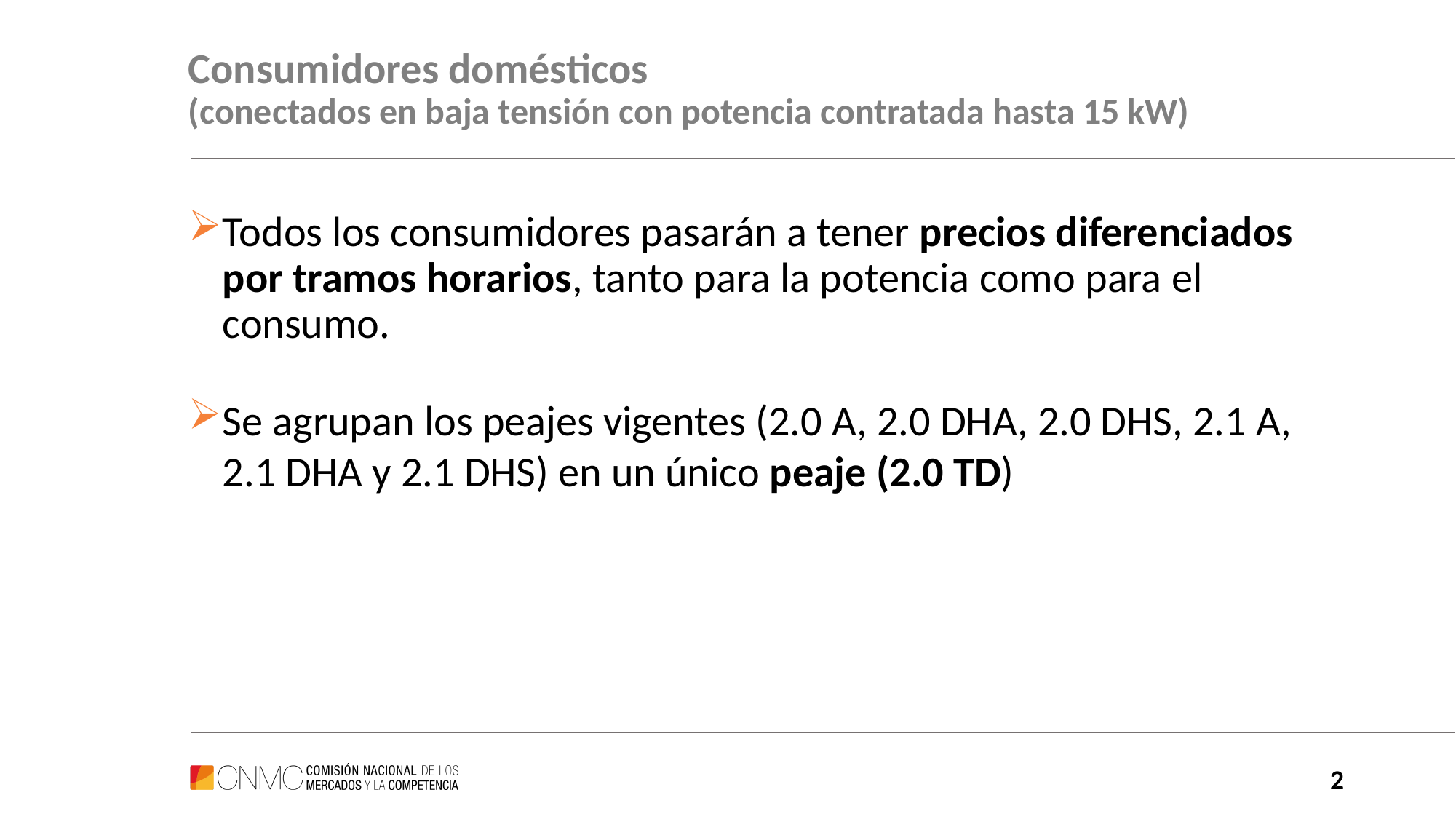

Consumidores domésticos
(conectados en baja tensión con potencia contratada hasta 15 kW)
Todos los consumidores pasarán a tener precios diferenciados por tramos horarios, tanto para la potencia como para el consumo.

Se agrupan los peajes vigentes (2.0 A, 2.0 DHA, 2.0 DHS, 2.1 A, 2.1 DHA y 2.1 DHS) en un único peaje (2.0 TD)
2